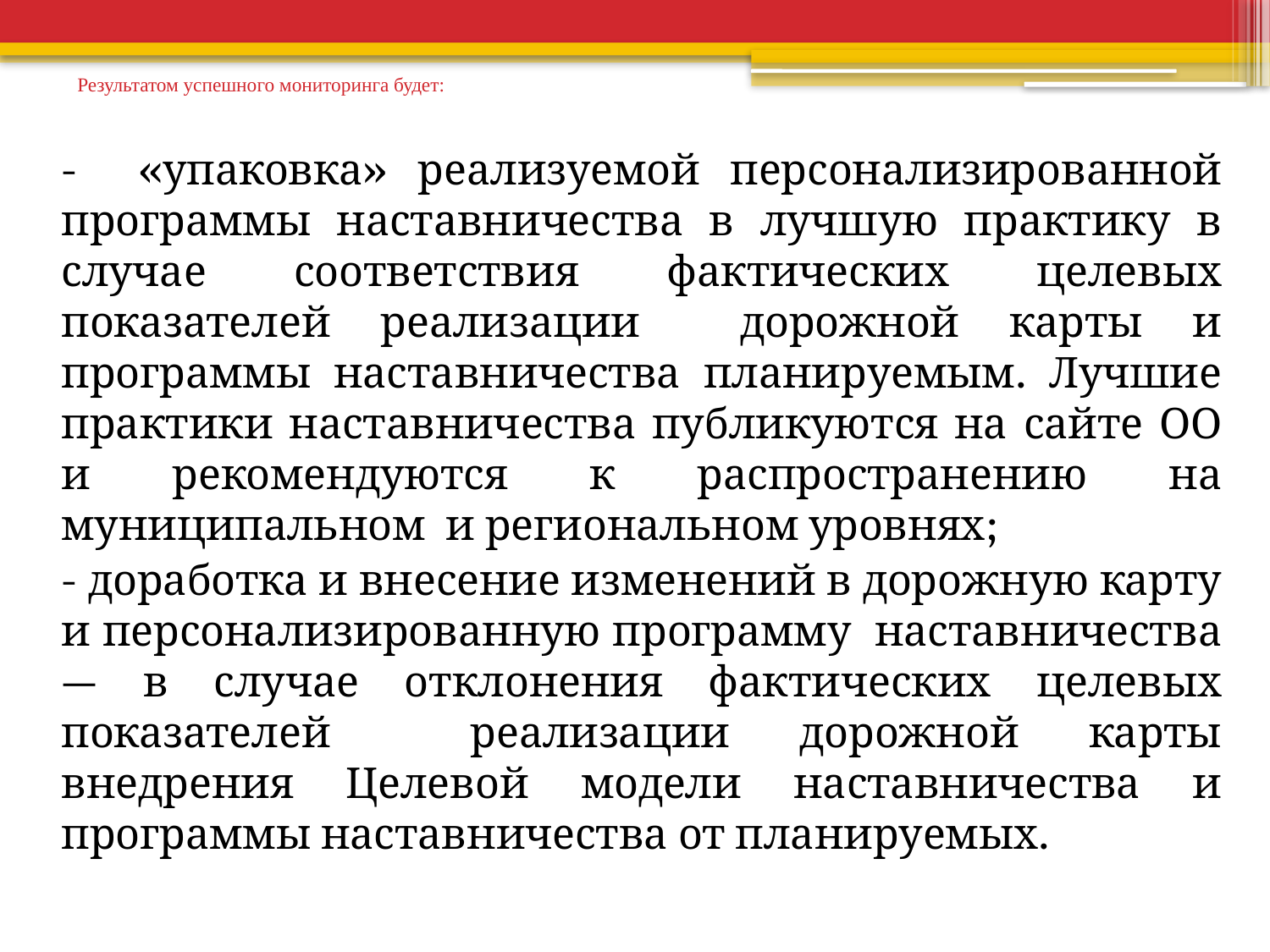

# Результатом успешного мониторинга будет:
-  «упаковка» реализуемой персонализированной программы наставничества в лучшую практику в случае соответствия фактических целевых показателей реализации  дорожной карты и программы наставничества планируемым. Лучшие практики наставничества публикуются на сайте ОО и рекомендуются к распространению на муниципальном  и региональном уровнях;
- доработка и внесение изменений в дорожную карту и персонализированную программу  наставничества — в случае отклонения фактических целевых показателей  реализации дорожной карты внедрения Целевой модели наставничества и программы наставничества от планируемых.